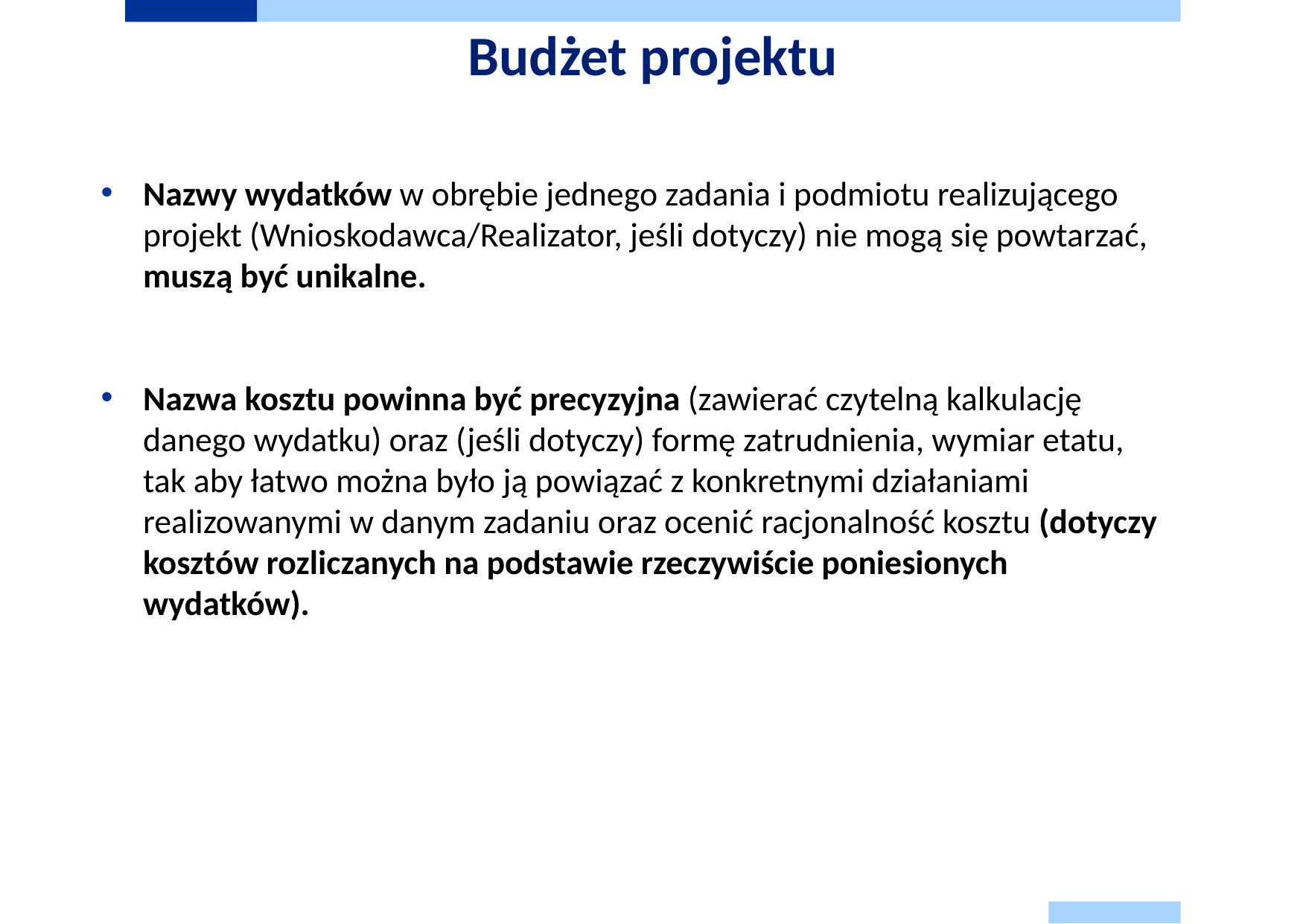

# Budżet projektu

Nazwy wydatków w obrębie jednego zadania i podmiotu realizującego projekt (Wnioskodawca/Realizator, jeśli dotyczy) nie mogą się powtarzać, muszą być unikalne.

Nazwa kosztu powinna być precyzyjna (zawierać czytelną kalkulację danego wydatku) oraz (jeśli dotyczy) formę zatrudnienia, wymiar etatu, tak aby łatwo można było ją powiązać z konkretnymi działaniami realizowanymi w danym zadaniu oraz ocenić racjonalność kosztu (dotyczy kosztów rozliczanych na podstawie rzeczywiście poniesionych wydatków).